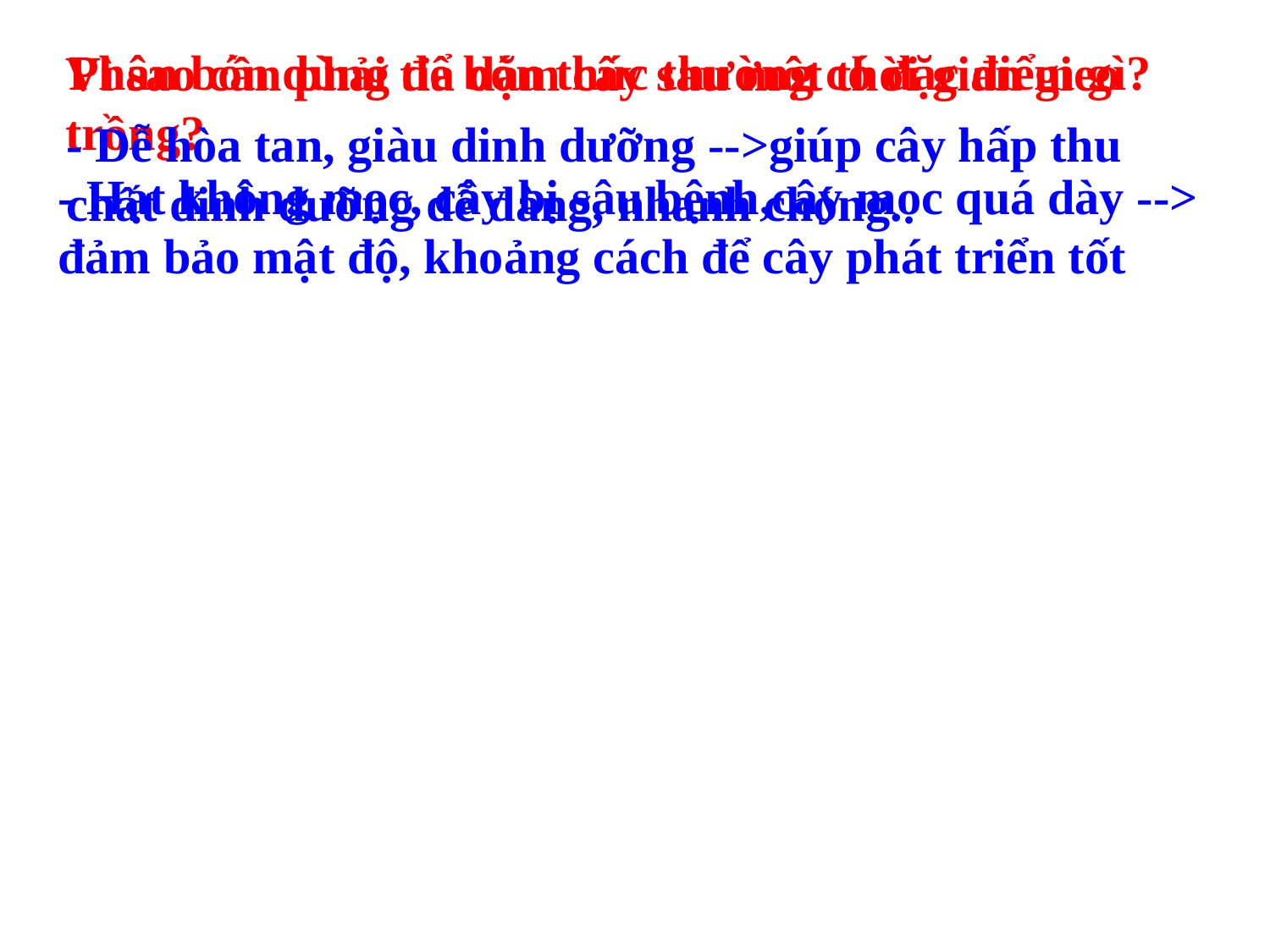

# Vì sao cần phải tỉa dặm cây sau một thời gian gieo trồng?
Phân bón dùng để bón thúc thường có đặc điểm gì?
- Dễ hòa tan, giàu dinh dưỡng -->giúp cây hấp thu chất dinh dưỡng dễ dàng, nhanh chóng.
- Hạt không mọc, cây bị sâu bệnh,cây mọc quá dày --> đảm bảo mật độ, khoảng cách để cây phát triển tốt